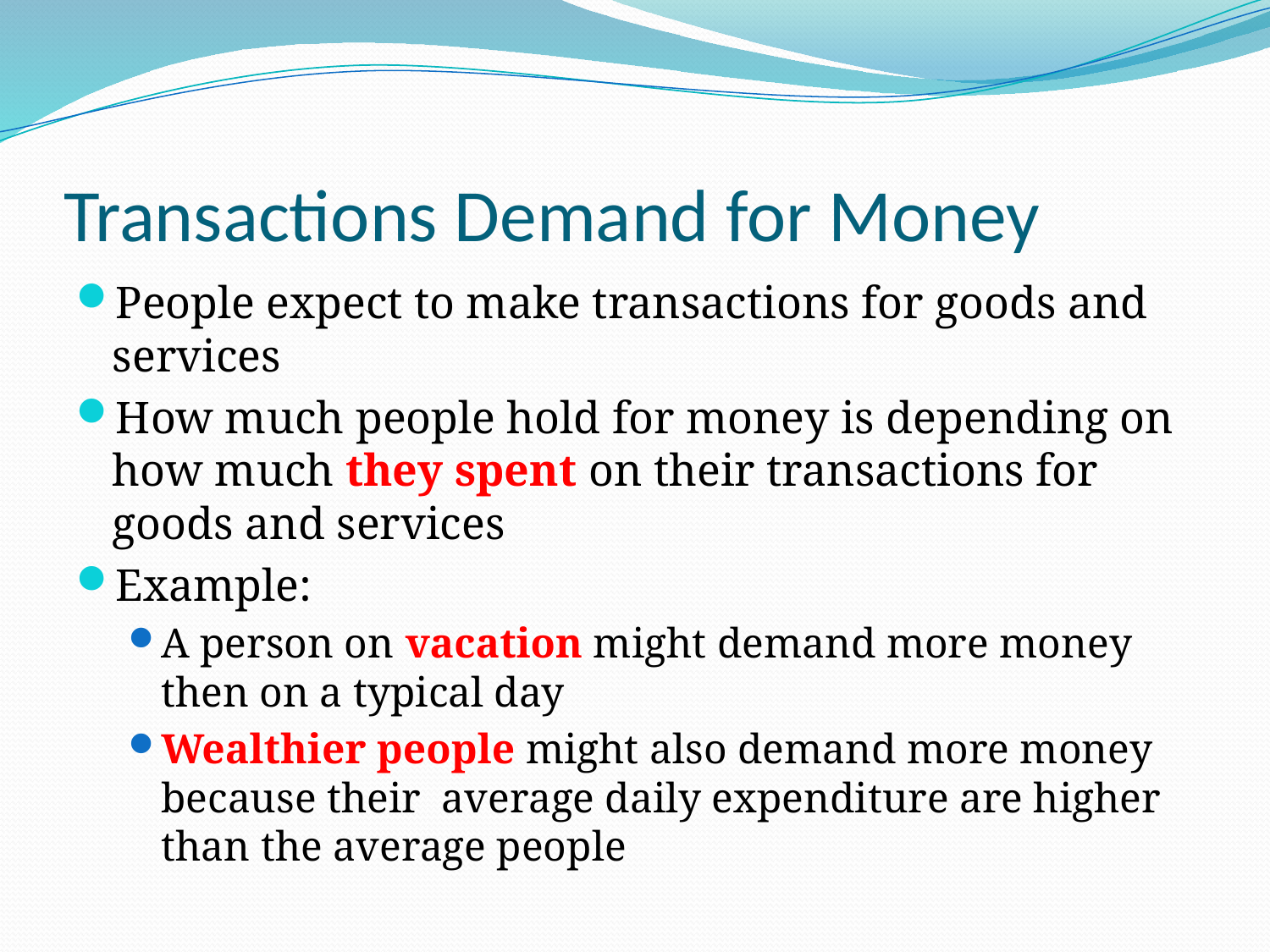

# Transactions Demand for Money
People expect to make transactions for goods and services
How much people hold for money is depending on how much they spent on their transactions for goods and services
Example:
A person on vacation might demand more money then on a typical day
Wealthier people might also demand more money because their  average daily expenditure are higher than the average people